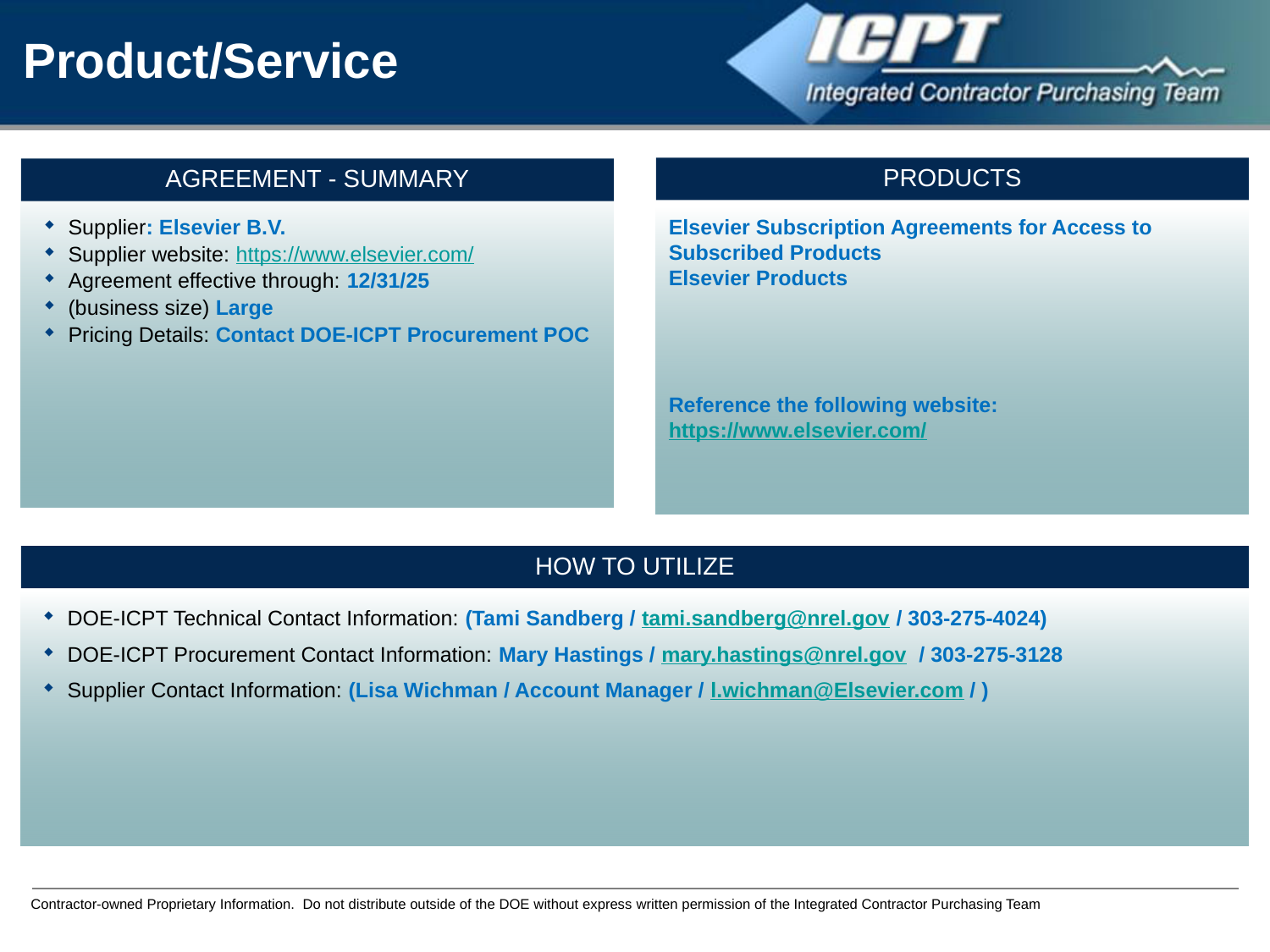

Product/Service
PRODUCTS
AGREEMENT - SUMMARY

Elsevier Subscription Agreements for Access to Subscribed Products
Elsevier Products

Reference the following website:
https://www.elsevier.com/

Supplier: Elsevier B.V.
Supplier website: https://www.elsevier.com/
Agreement effective through: 12/31/25
(business size) Large
Pricing Details: Contact DOE-ICPT Procurement POC

HOW TO UTILIZE

DOE-ICPT Technical Contact Information: (Tami Sandberg / tami.sandberg@nrel.gov / 303-275-4024)
DOE-ICPT Procurement Contact Information: Mary Hastings / mary.hastings@nrel.gov  / 303-275-3128
Supplier Contact Information: (Lisa Wichman / Account Manager / l.wichman@Elsevier.com / )

Contractor-owned Proprietary Information.  Do not distribute outside of the DOE without express written permission of the Integrated Contractor Purchasing Team